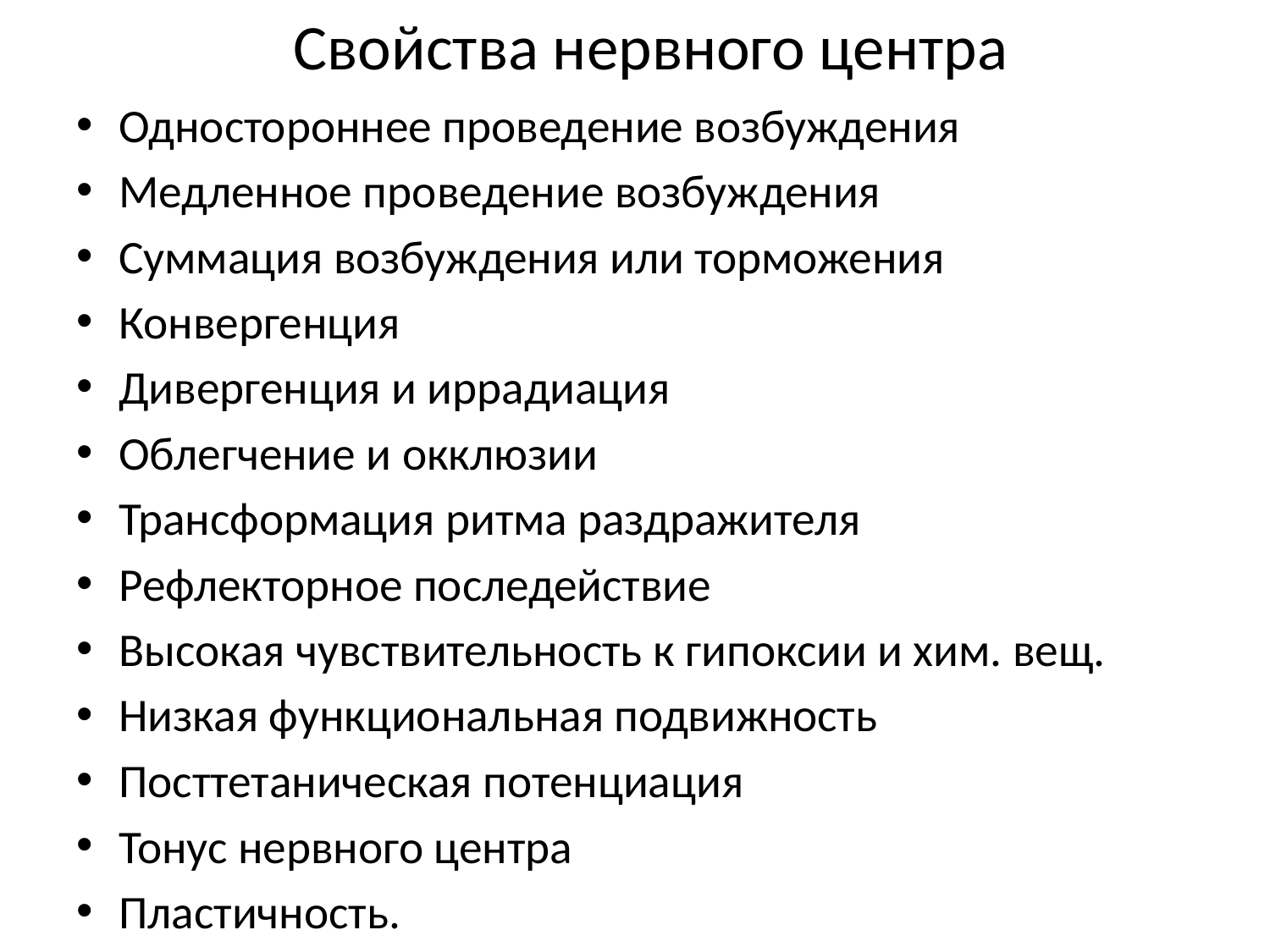

# Свойства нервного центра
Одностороннее проведение возбуждения
Медленное проведение возбуждения
Суммация возбуждения или торможения
Конвергенция
Дивергенция и иррадиация
Облегчение и окклюзии
Трансформация ритма раздражителя
Рефлекторное последействие
Высокая чувствительность к гипоксии и хим. вещ.
Низкая функциональная подвижность
Посттетаническая потенциация
Тонус нервного центра
Пластичность.